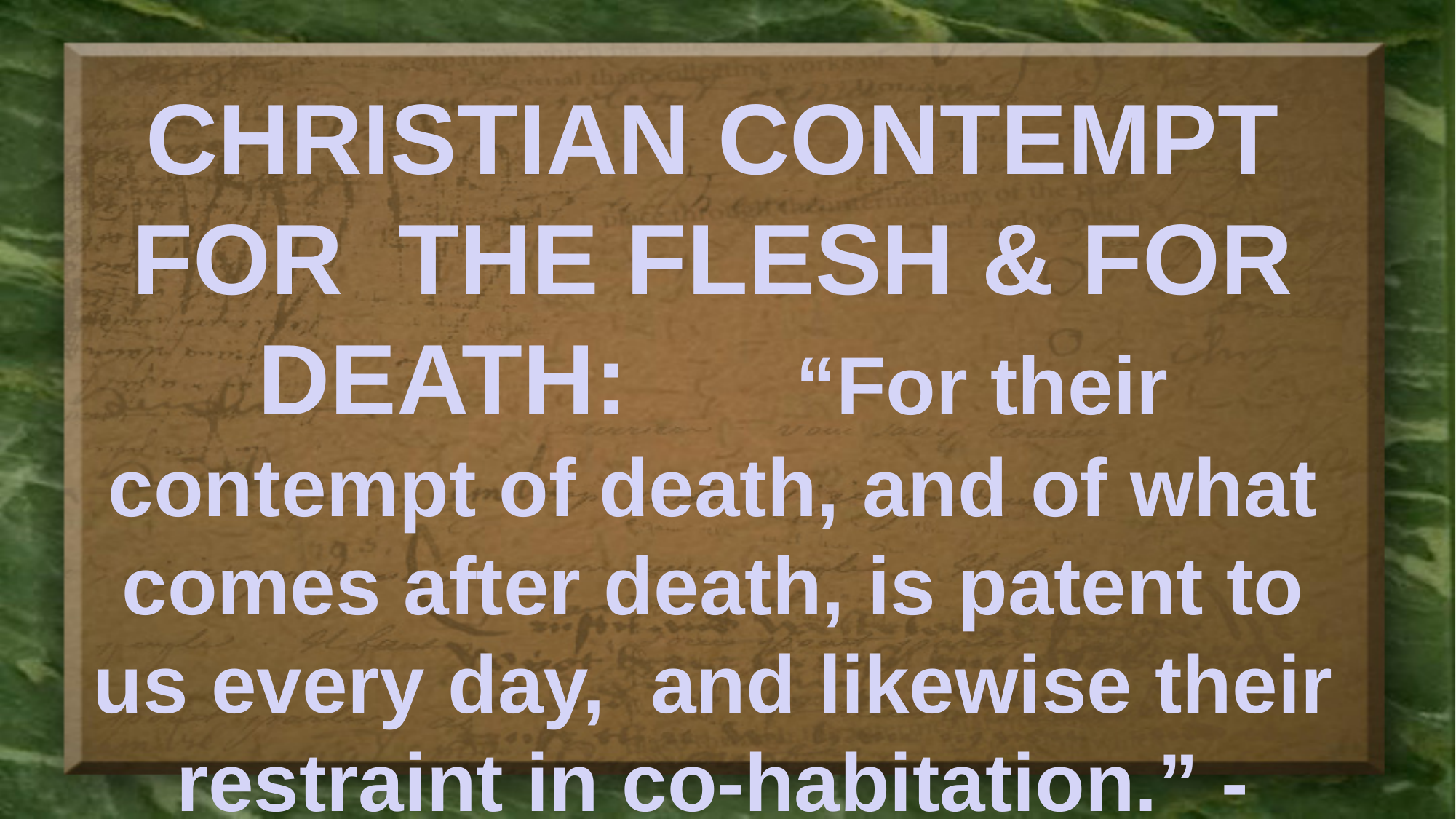

CHRISTIAN CONTEMPT FOR  THE FLESH & FOR DEATH:      “For their contempt of death, and of what comes after death, is patent to us every day,  and likewise their restraint in co-habitation.” - Galen